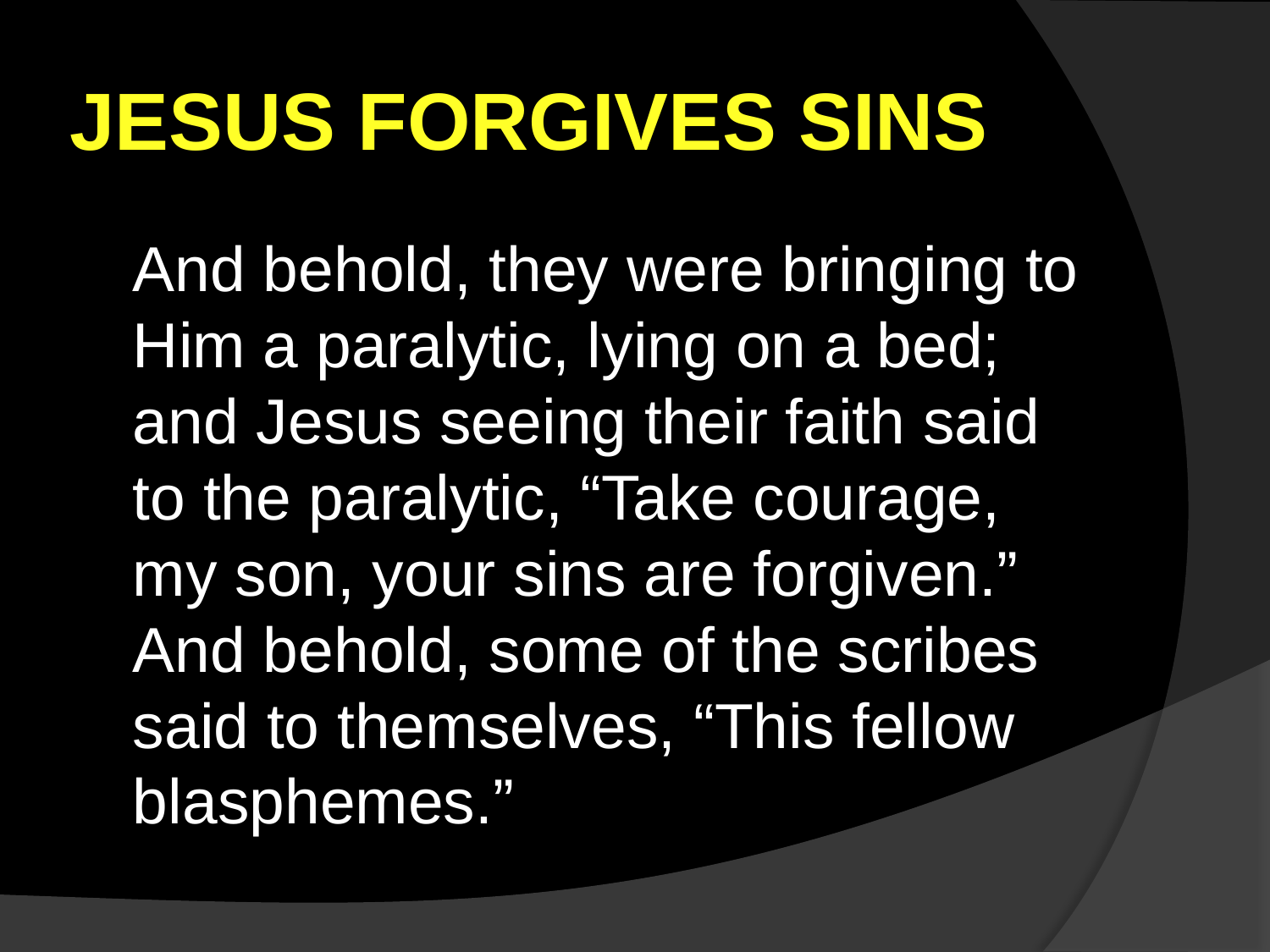

# Jesus Forgives Sins
	And behold, they were bringing to Him a paralytic, lying on a bed; and Jesus seeing their faith said to the paralytic, “Take courage, my son, your sins are forgiven.”  And behold, some of the scribes said to themselves, “This fellow blasphemes.”